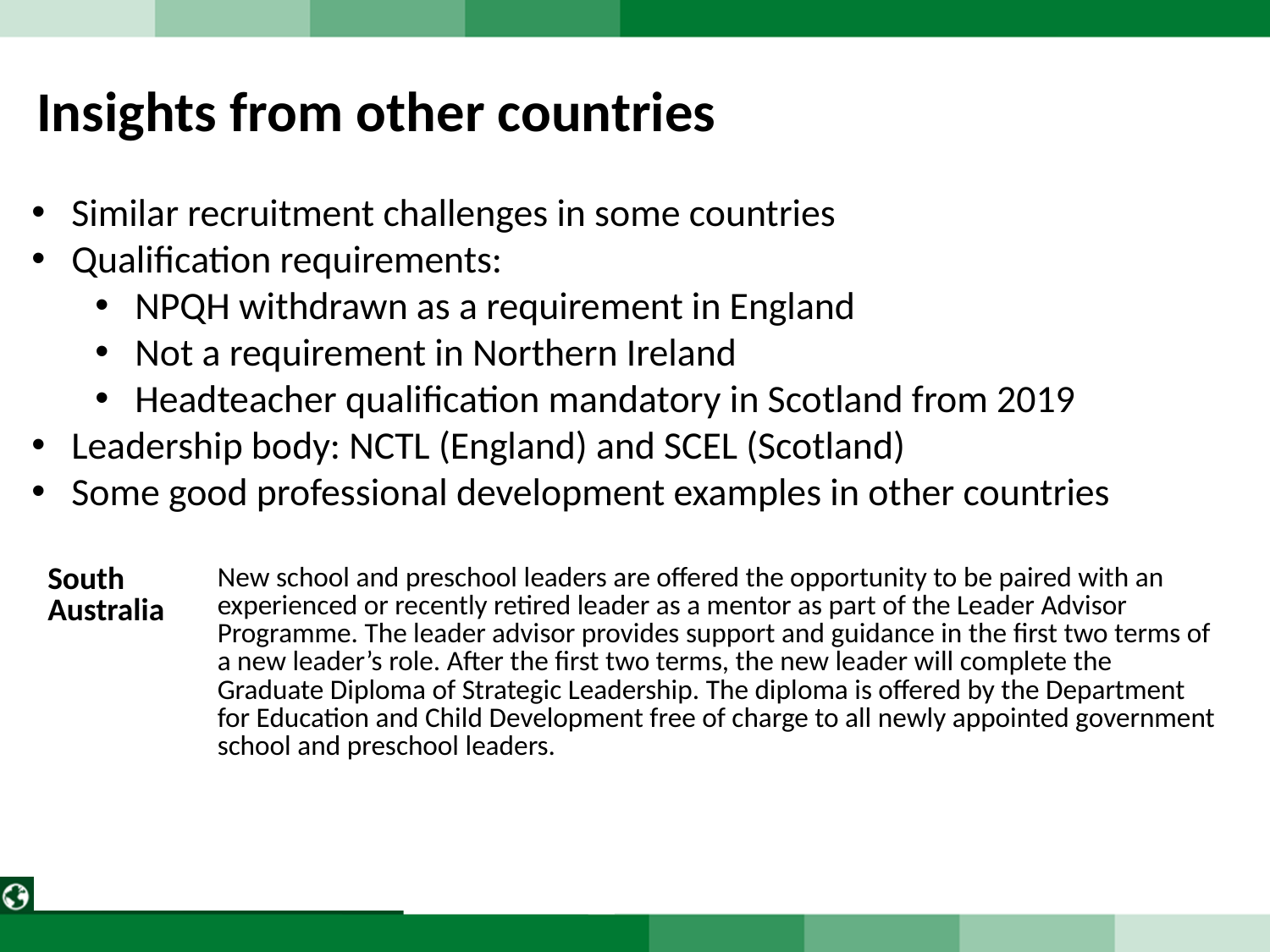

Insights from other countries
Similar recruitment challenges in some countries
Qualification requirements:
NPQH withdrawn as a requirement in England
Not a requirement in Northern Ireland
Headteacher qualification mandatory in Scotland from 2019
Leadership body: NCTL (England) and SCEL (Scotland)
Some good professional development examples in other countries
| South Australia | New school and preschool leaders are offered the opportunity to be paired with an experienced or recently retired leader as a mentor as part of the Leader Advisor Programme. The leader advisor provides support and guidance in the first two terms of a new leader’s role. After the first two terms, the new leader will complete the Graduate Diploma of Strategic Leadership. The diploma is offered by the Department for Education and Child Development free of charge to all newly appointed government school and preschool leaders. |
| --- | --- |
|  |  |
|  |  |